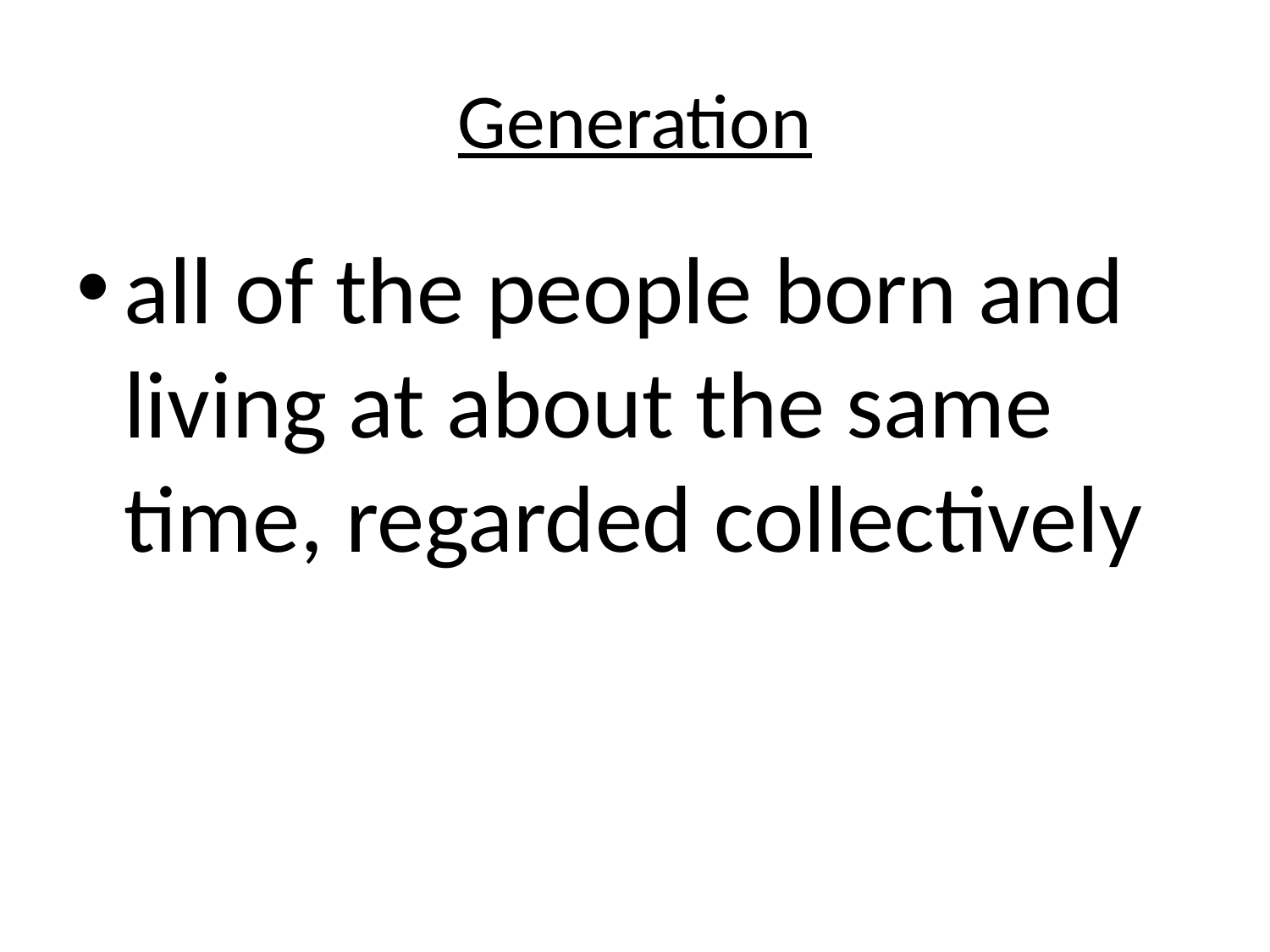

# Generation
all of the people born and living at about the same time, regarded collectively